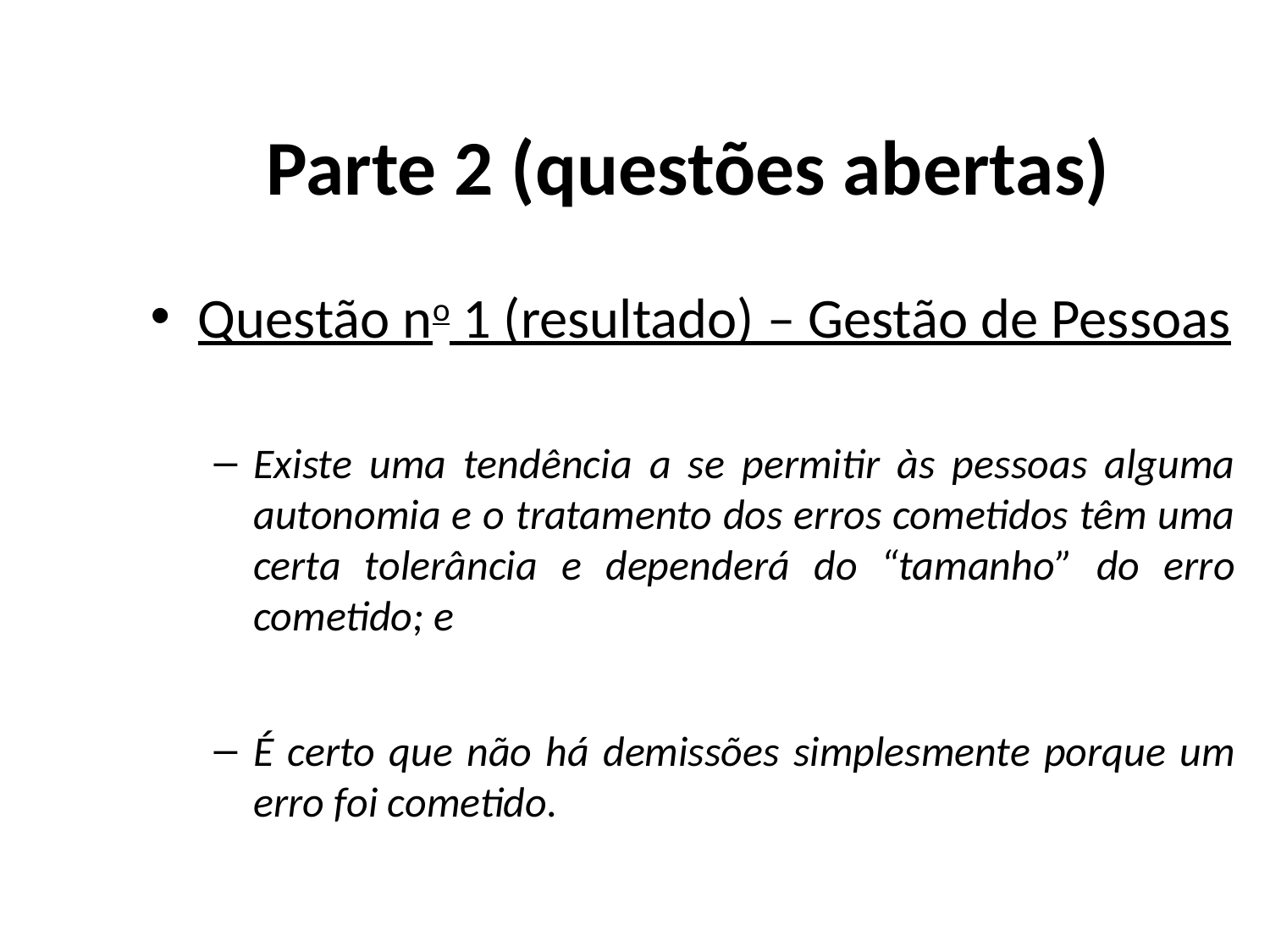

# Parte 2 (questões abertas)
Questão no 1 (resultado) – Gestão de Pessoas

Existe uma tendência a se permitir às pessoas alguma autonomia e o tratamento dos erros cometidos têm uma certa tolerância e dependerá do “tamanho” do erro cometido; e

É certo que não há demissões simplesmente porque um erro foi cometido.